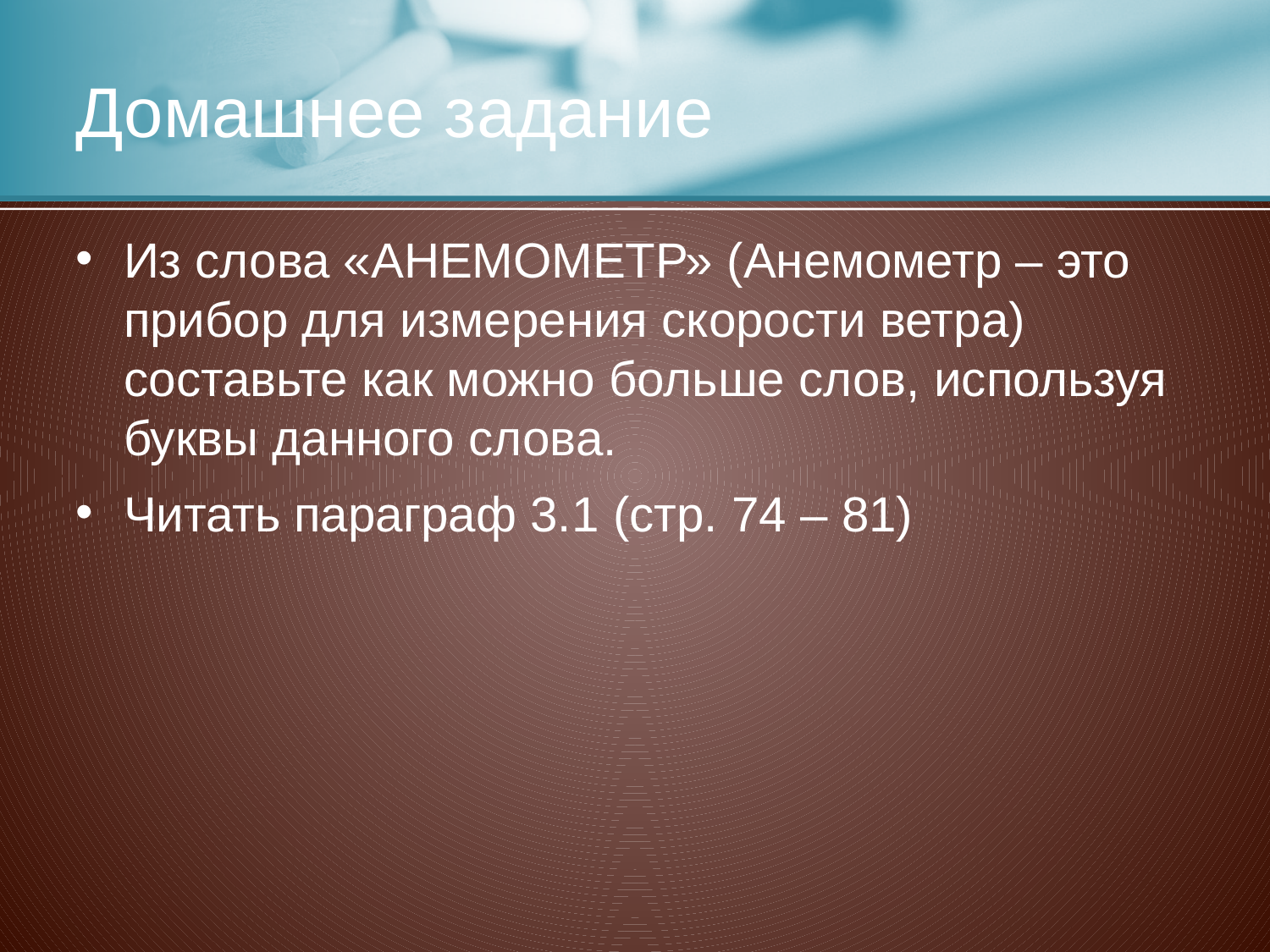

# Домашнее задание
Из слова «АНЕМОМЕТР» (Анемометр – это прибор для измерения скорости ветра) составьте как можно больше слов, используя буквы данного слова.
Читать параграф 3.1 (стр. 74 – 81)